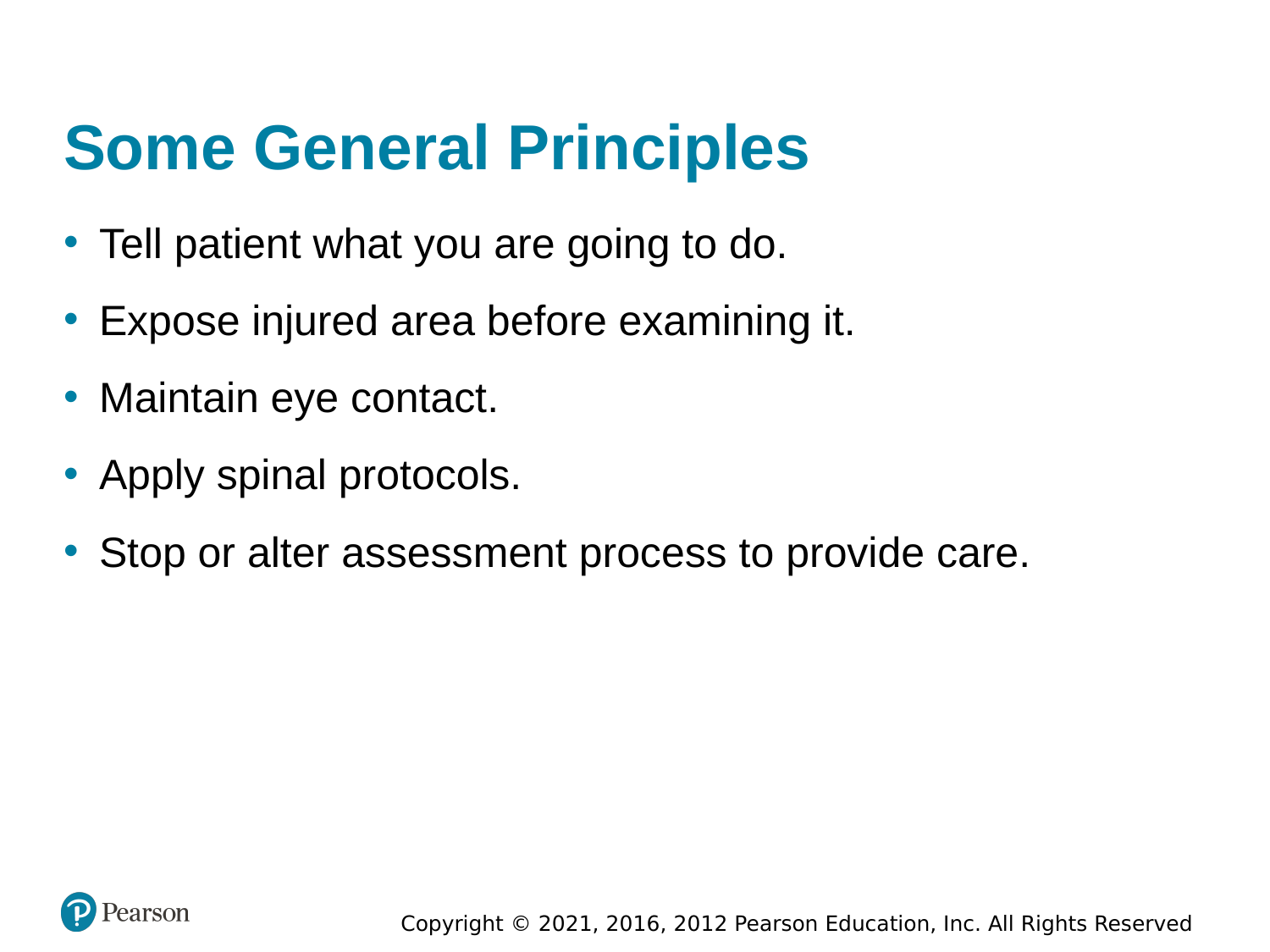

# Some General Principles
Tell patient what you are going to do.
Expose injured area before examining it.
Maintain eye contact.
Apply spinal protocols.
Stop or alter assessment process to provide care.